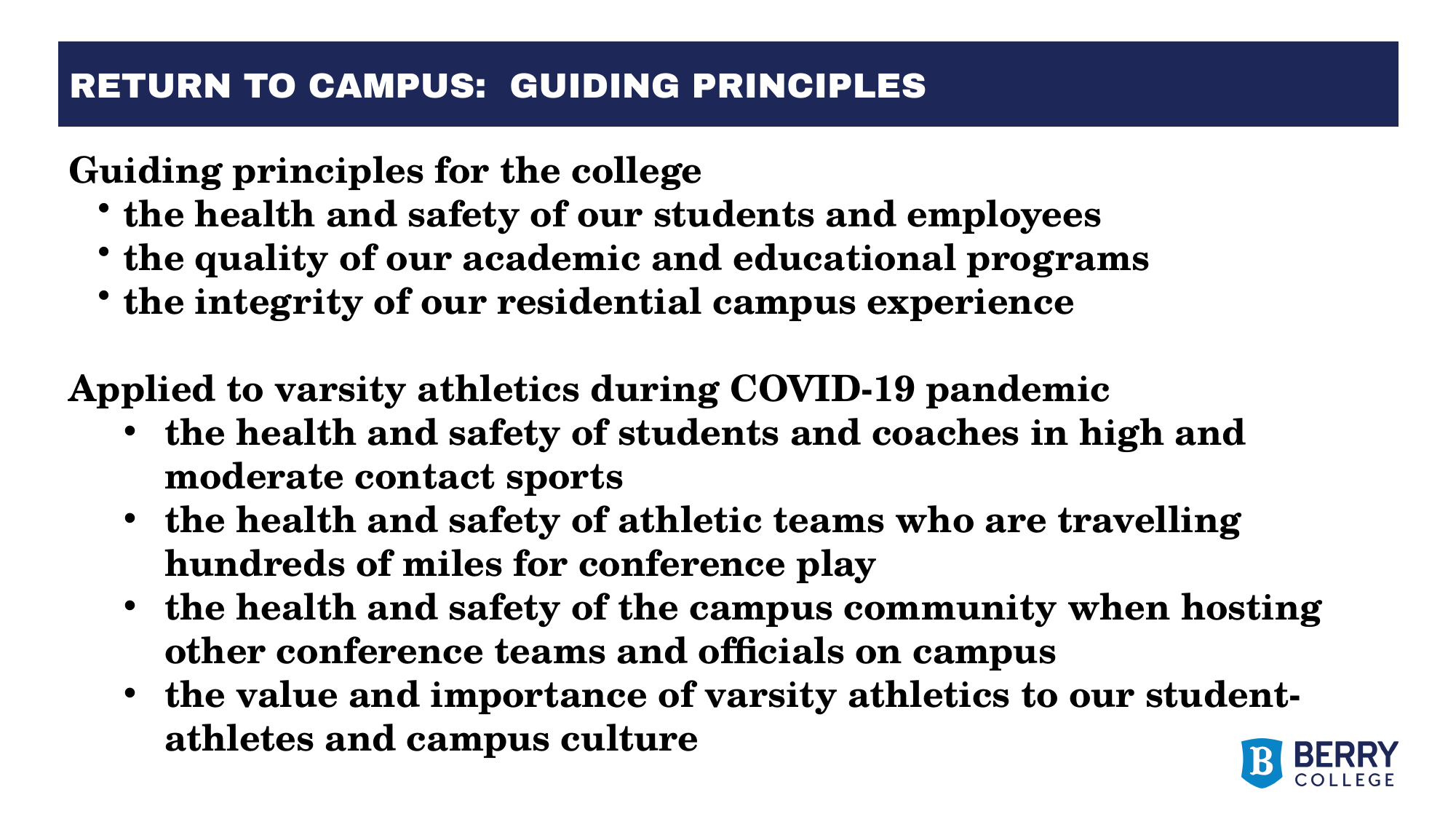

# Return to Campus:  Guiding Principles
Guiding principles for the college
the health and safety of our students and employees
the quality of our academic and educational programs
the integrity of our residential campus experience
Applied to varsity athletics during COVID-19 pandemic
the health and safety of students and coaches in high and moderate contact sports
the health and safety of athletic teams who are travelling hundreds of miles for conference play
the health and safety of the campus community when hosting other conference teams and officials on campus
the value and importance of varsity athletics to our student-athletes and campus culture